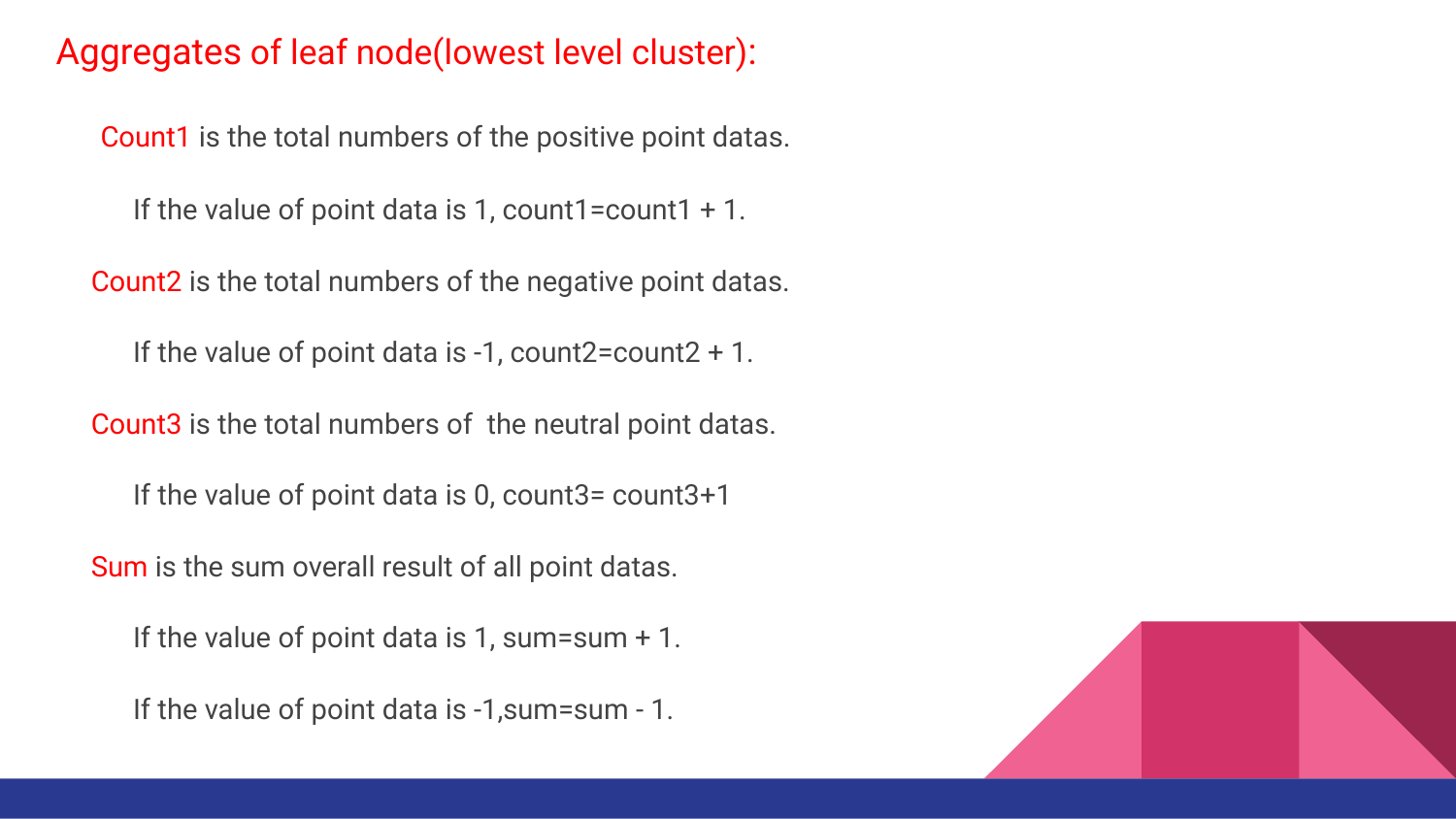

Aggregates of leaf node(lowest level cluster):
     Count1 is the total numbers of the positive point datas.
           If the value of point data is 1, count1=count1 + 1.
     Count2 is the total numbers of the negative point datas.
           If the value of point data is -1, count2=count2 + 1.
     Count3 is the total numbers of  the neutral point datas.
           If the value of point data is 0, count3= count3+1
     Sum is the sum overall result of all point datas.
           If the value of point data is 1, sum=sum + 1.
           If the value of point data is -1,sum=sum - 1.